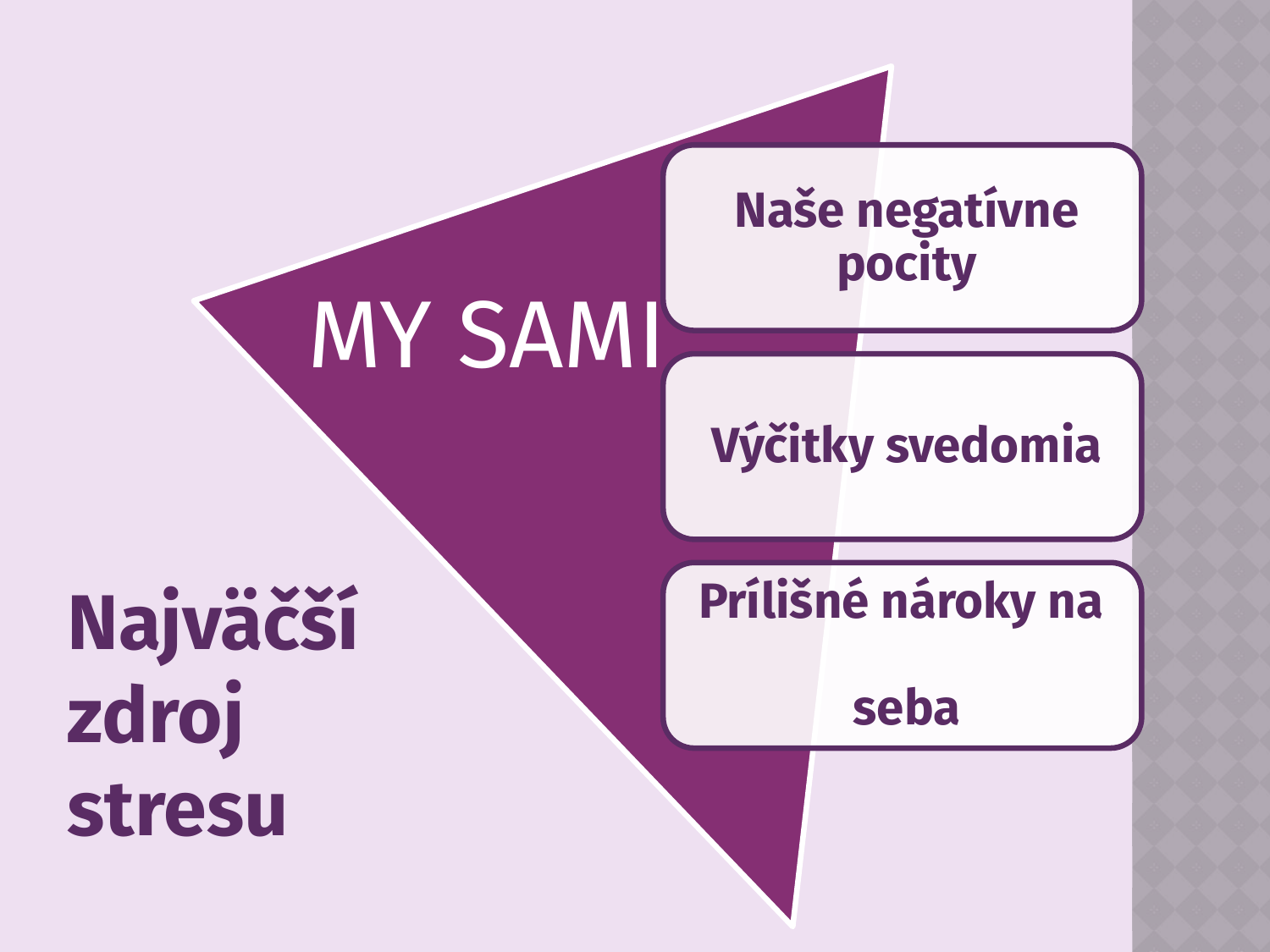

Naše negatívne pocity
Výčitky svedomia
Prílišné nároky na                                       seba
MY SAMI
Najväčší
zdroj
stresu